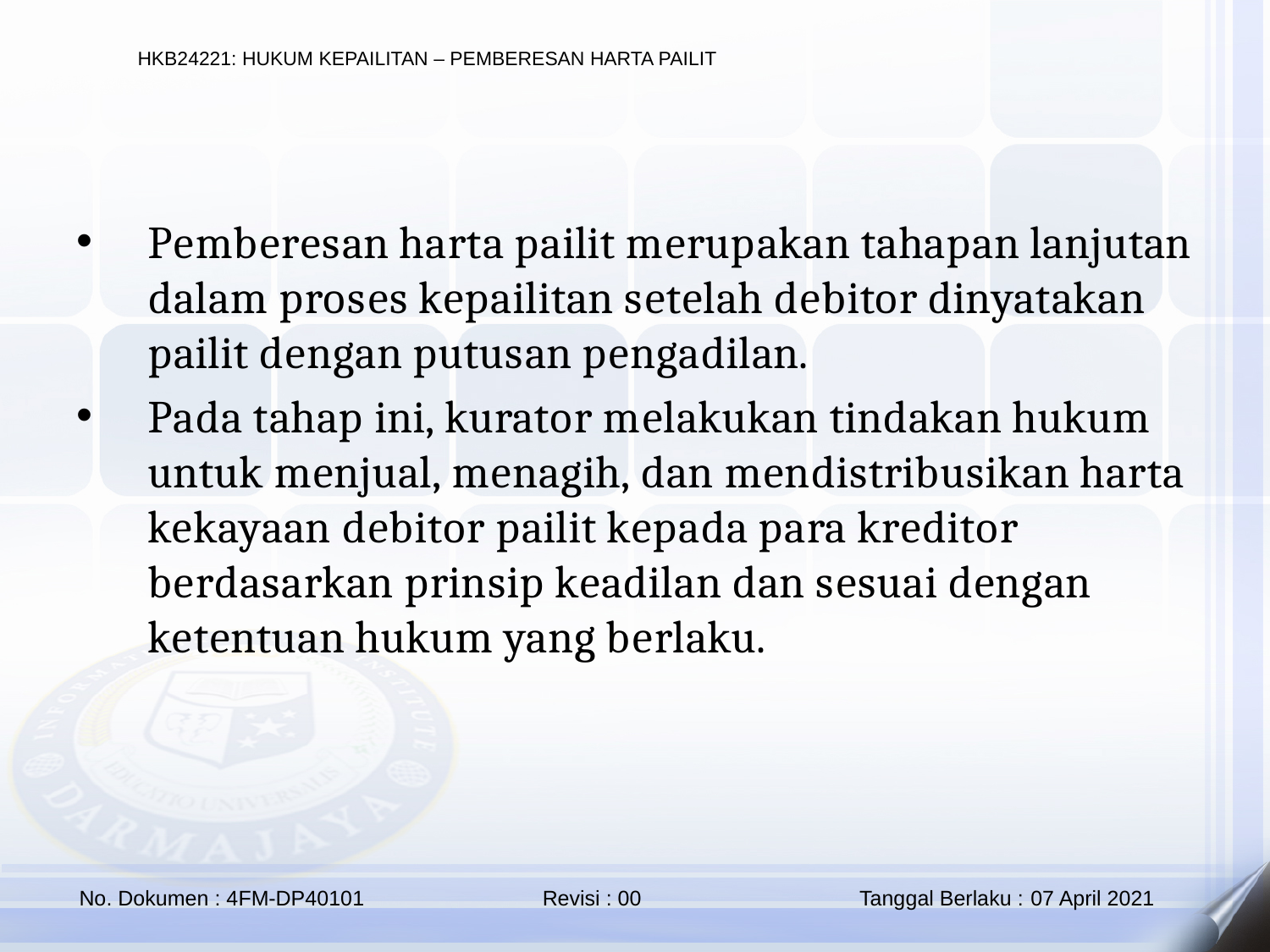

Pemberesan harta pailit merupakan tahapan lanjutan dalam proses kepailitan setelah debitor dinyatakan pailit dengan putusan pengadilan.
Pada tahap ini, kurator melakukan tindakan hukum untuk menjual, menagih, dan mendistribusikan harta kekayaan debitor pailit kepada para kreditor berdasarkan prinsip keadilan dan sesuai dengan ketentuan hukum yang berlaku.